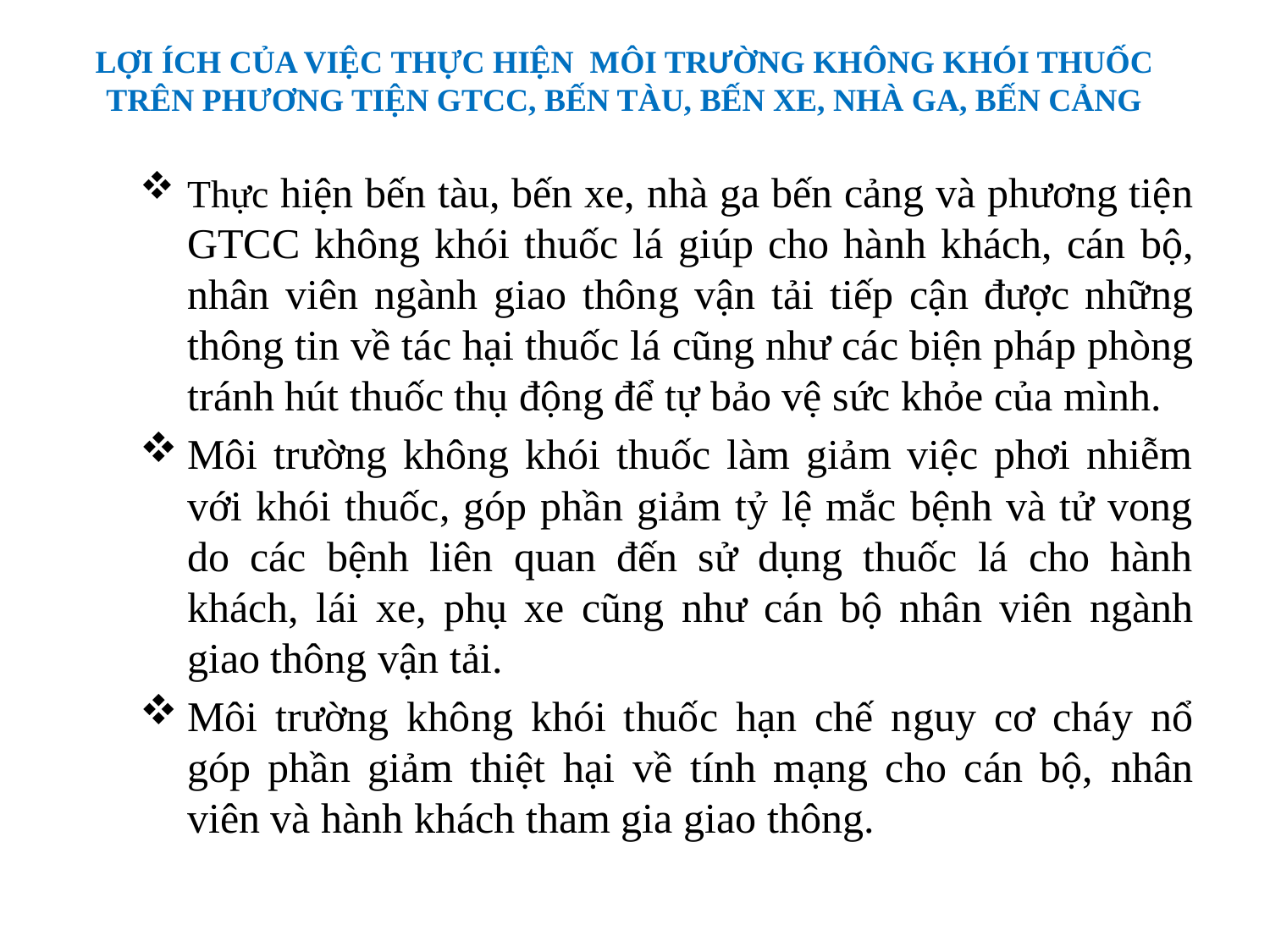

# LỢI ÍCH CỦA VIỆC THỰC HIỆN  MÔI TRƯỜNG KHÔNG KHÓI THUỐC TRÊN PHƯƠNG TIỆN GTCC, BẾN TÀU, BẾN XE, NHÀ GA, BẾN CẢNG
Thực hiện bến tàu, bến xe, nhà ga bến cảng và phương tiện GTCC không khói thuốc lá giúp cho hành khách, cán bộ, nhân viên ngành giao thông vận tải tiếp cận được những thông tin về tác hại thuốc lá cũng như các biện pháp phòng tránh hút thuốc thụ động để tự bảo vệ sức khỏe của mình.
Môi trường không khói thuốc làm giảm việc phơi nhiễm với khói thuốc, góp phần giảm tỷ lệ mắc bệnh và tử vong do các bệnh liên quan đến sử dụng thuốc lá cho hành khách, lái xe, phụ xe cũng như cán bộ nhân viên ngành giao thông vận tải.
Môi trường không khói thuốc hạn chế nguy cơ cháy nổ góp phần giảm thiệt hại về tính mạng cho cán bộ, nhân viên và hành khách tham gia giao thông.